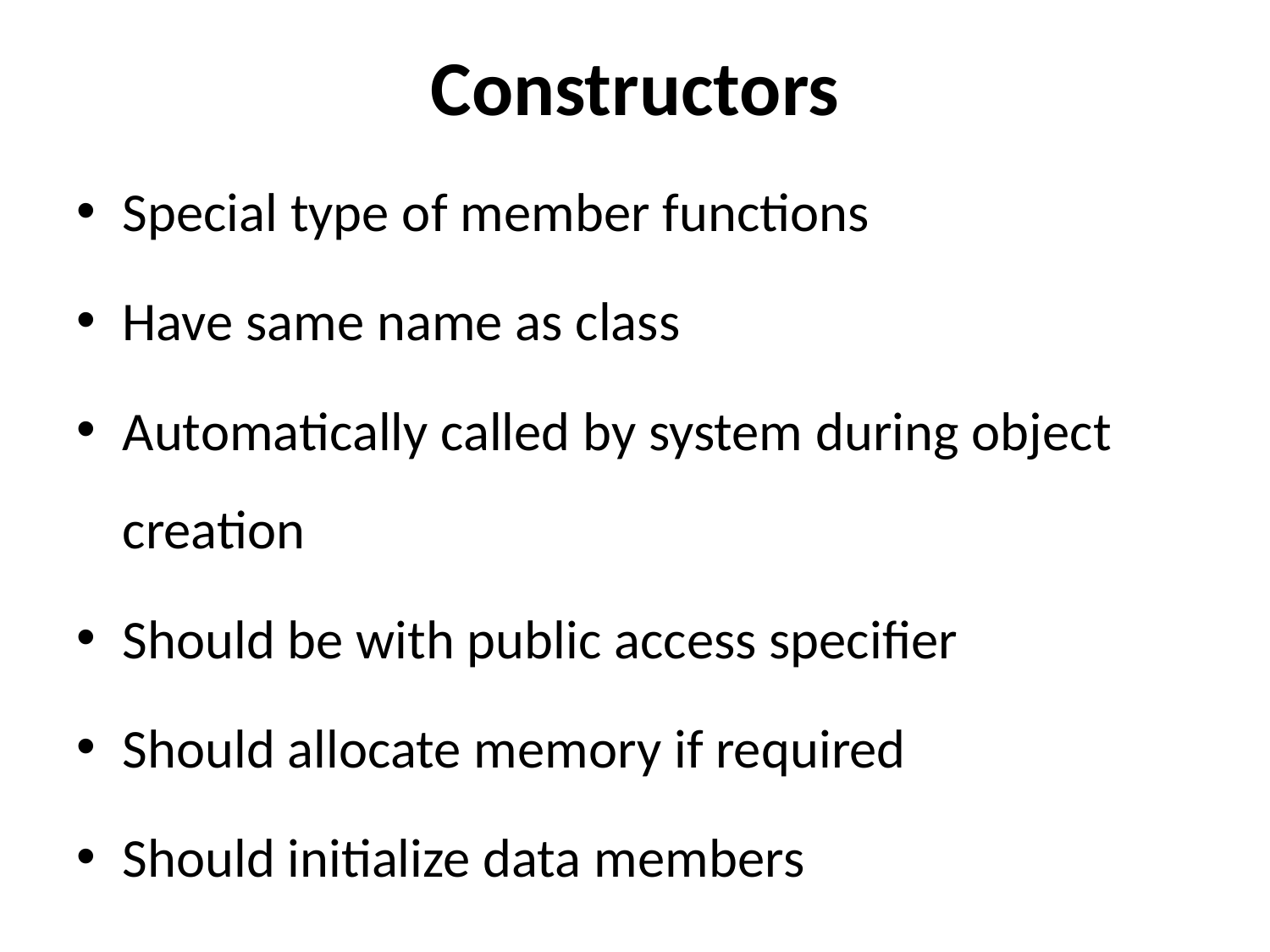

# Constructors
Special type of member functions
Have same name as class
Automatically called by system during object creation
Should be with public access specifier
Should allocate memory if required
Should initialize data members